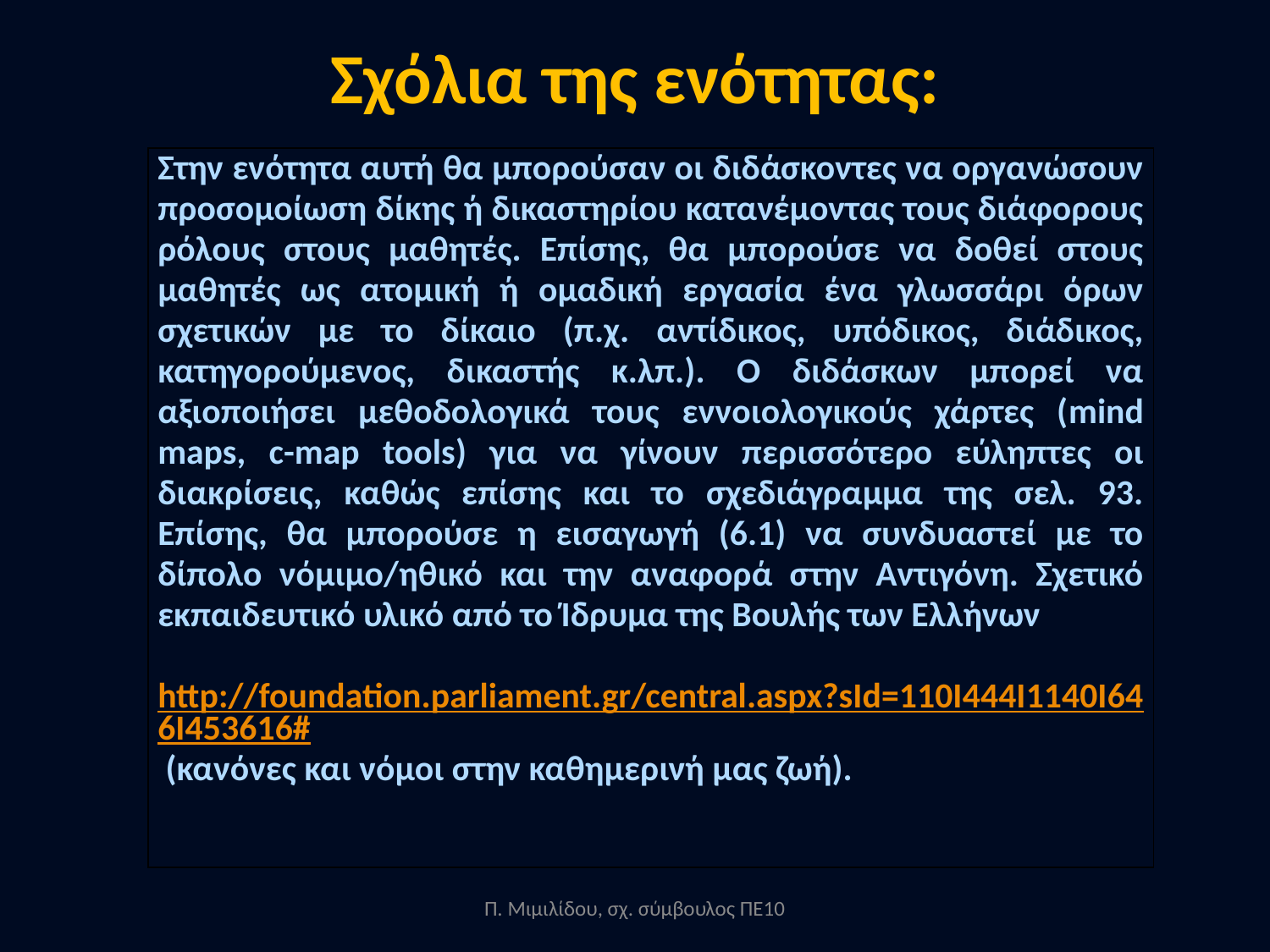

# Σχόλια της ενότητας:
| Στην ενότητα αυτή θα μπορούσαν οι διδάσκοντες να οργανώσουν προσομοίωση δίκης ή δικαστηρίου κατανέμοντας τους διάφορους ρόλους στους μαθητές. Επίσης, θα μπορούσε να δοθεί στους μαθητές ως ατομική ή ομαδική εργασία ένα γλωσσάρι όρων σχετικών με το δίκαιο (π.χ. αντίδικος, υπόδικος, διάδικος, κατηγορούμενος, δικαστής κ.λπ.). Ο διδάσκων μπορεί να αξιοποιήσει μεθοδολογικά τους εννοιολογικούς χάρτες (mind maps, c-map tools) για να γίνουν περισσότερο εύληπτες οι διακρίσεις, καθώς επίσης και το σχεδιάγραμμα της σελ. 93. Επίσης, θα μπορούσε η εισαγωγή (6.1) να συνδυαστεί με το δίπολο νόμιμο/ηθικό και την αναφορά στην Αντιγόνη. Σχετικό εκπαιδευτικό υλικό από το Ίδρυμα της Βουλής των Ελλήνων http://foundation.parliament.gr/central.aspx?sId=110I444I1140I646I453616# (κανόνες και νόμοι στην καθημερινή μας ζωή). |
| --- |
Π. Μιμιλίδου, σχ. σύμβουλος ΠΕ10